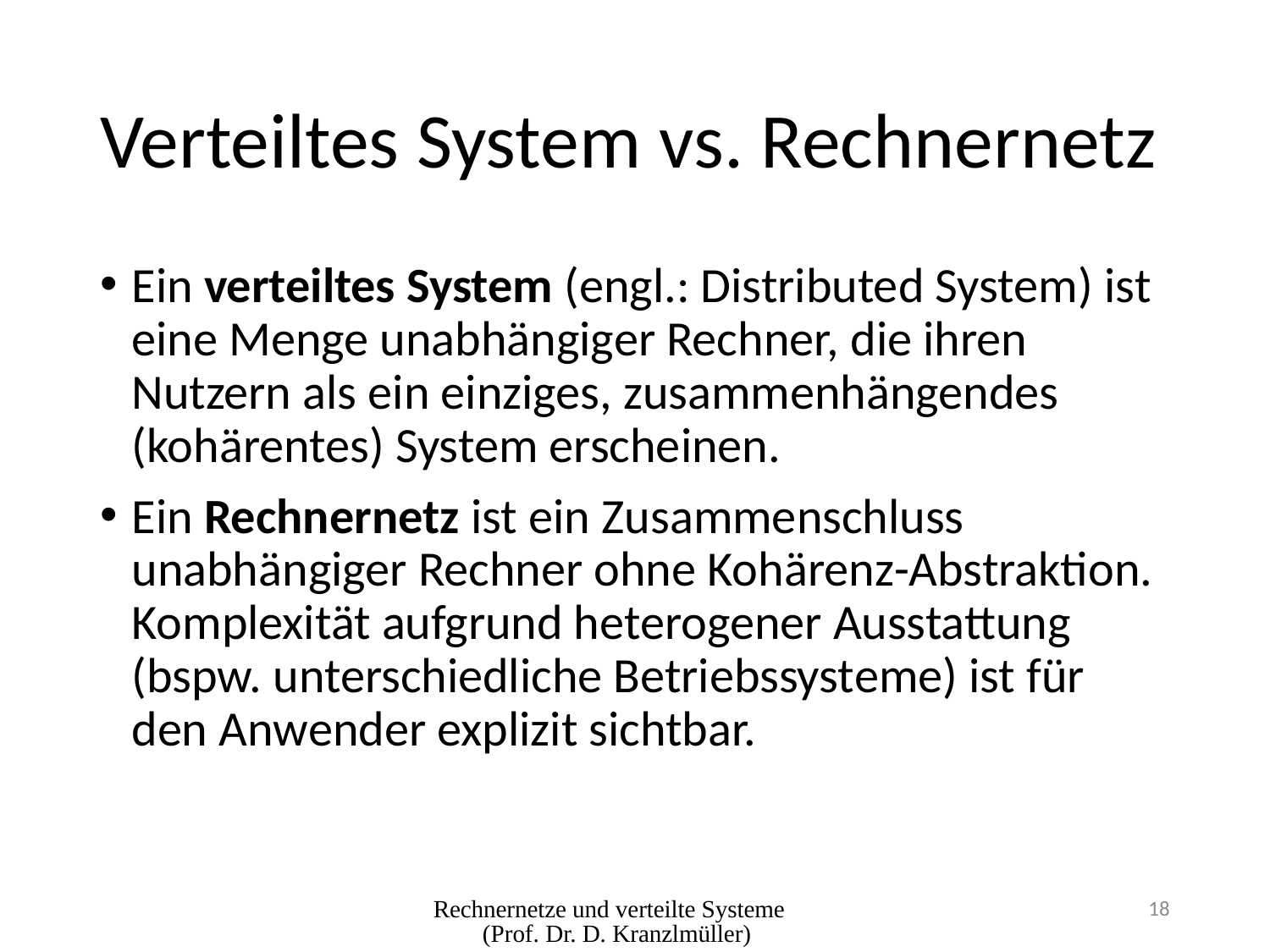

# Verteiltes System vs. Rechnernetz
Ein verteiltes System (engl.: Distributed System) ist eine Menge unabhängiger Rechner, die ihren Nutzern als ein einziges, zusammenhängendes (kohärentes) System erscheinen.
Ein Rechnernetz ist ein Zusammenschluss unabhängiger Rechner ohne Kohärenz-Abstraktion. Komplexität aufgrund heterogener Ausstattung (bspw. unterschiedliche Betriebssysteme) ist für den Anwender explizit sichtbar.

Rechnernetze und verteilte Systeme                (Prof. Dr. D. Kranzlmüller)
18